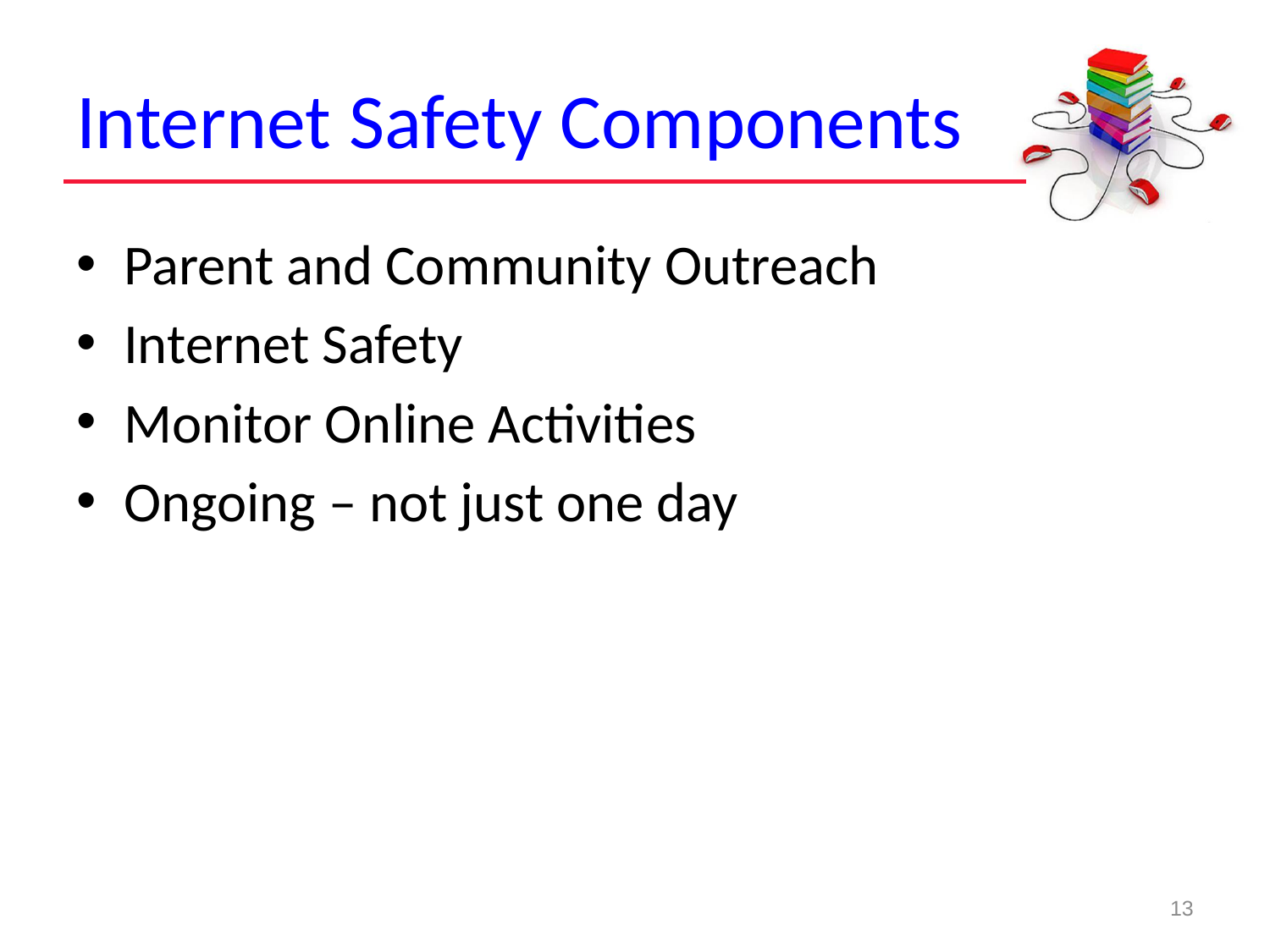

# Internet Safety Components
Parent and Community Outreach
Internet Safety
Monitor Online Activities
Ongoing – not just one day

13